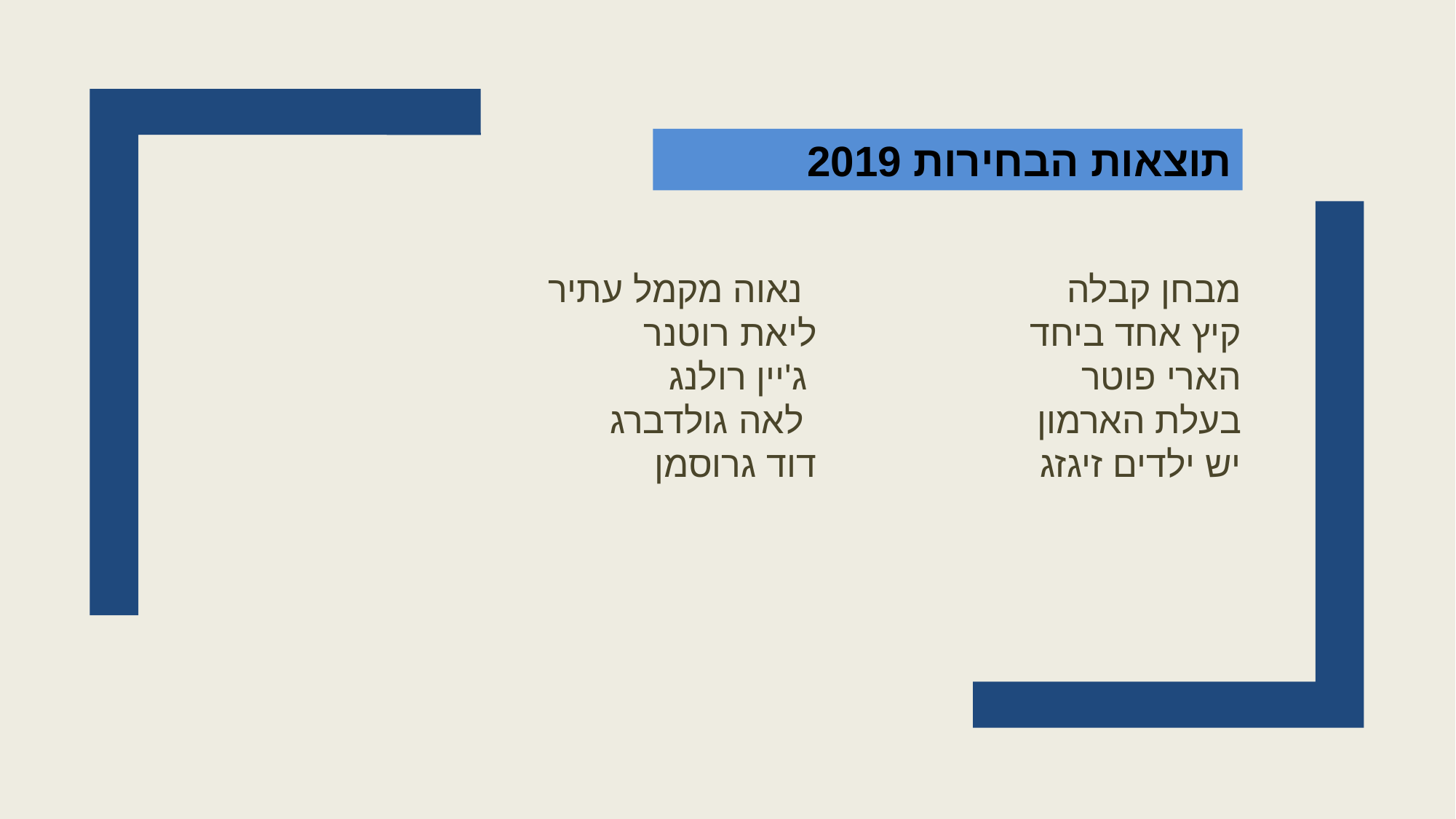

תוצאות הבחירות 2019
מבחן קבלה                          נאוה מקמל עתיר
קיץ אחד ביחד                     ליאת רוטנר
הארי פוטר                           ג'יין רולנג
בעלת הארמון                       לאה גולדברג
יש ילדים זיגזג                      דוד גרוסמן